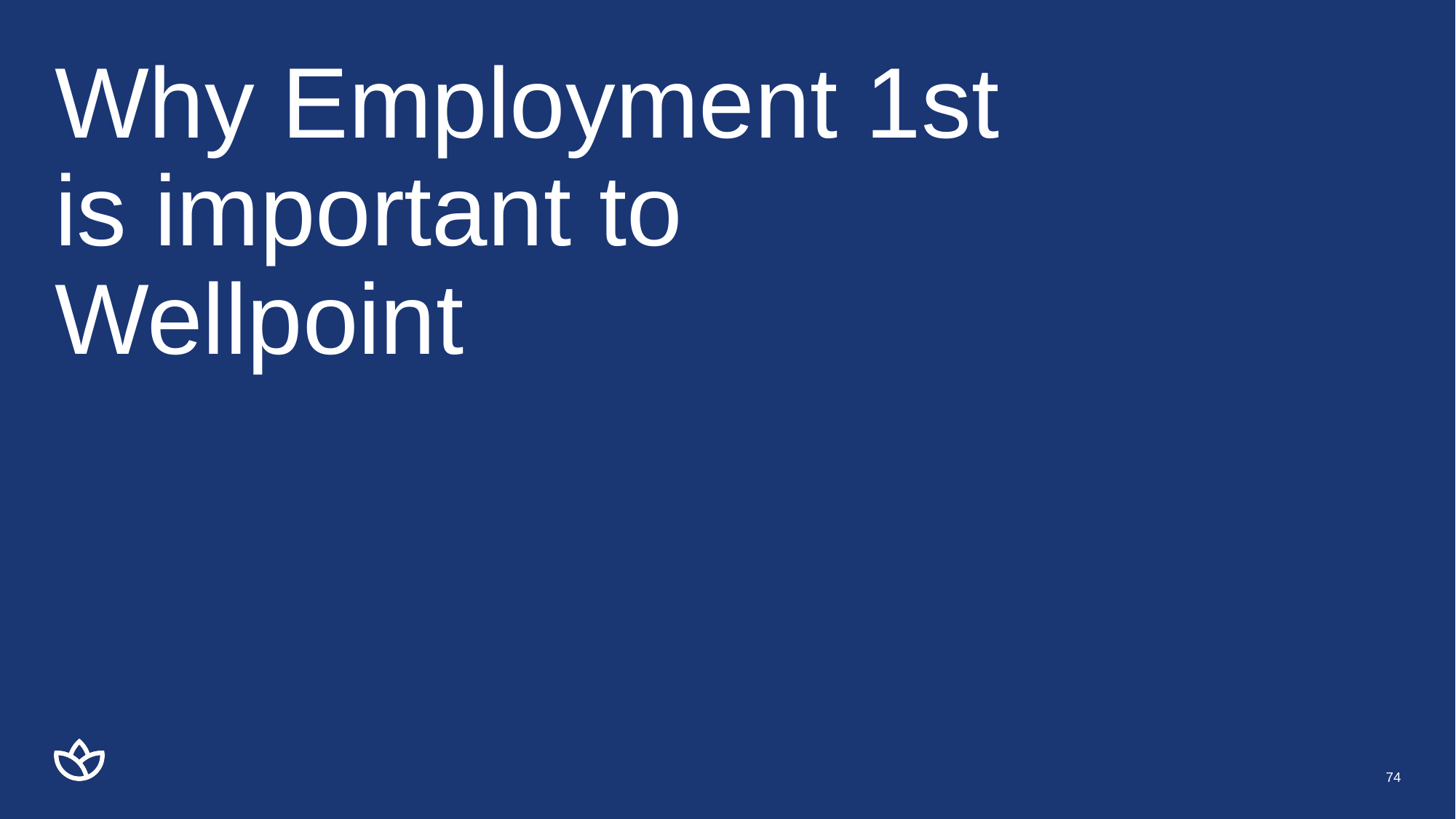

# Why Employment 1st is important to Wellpoint